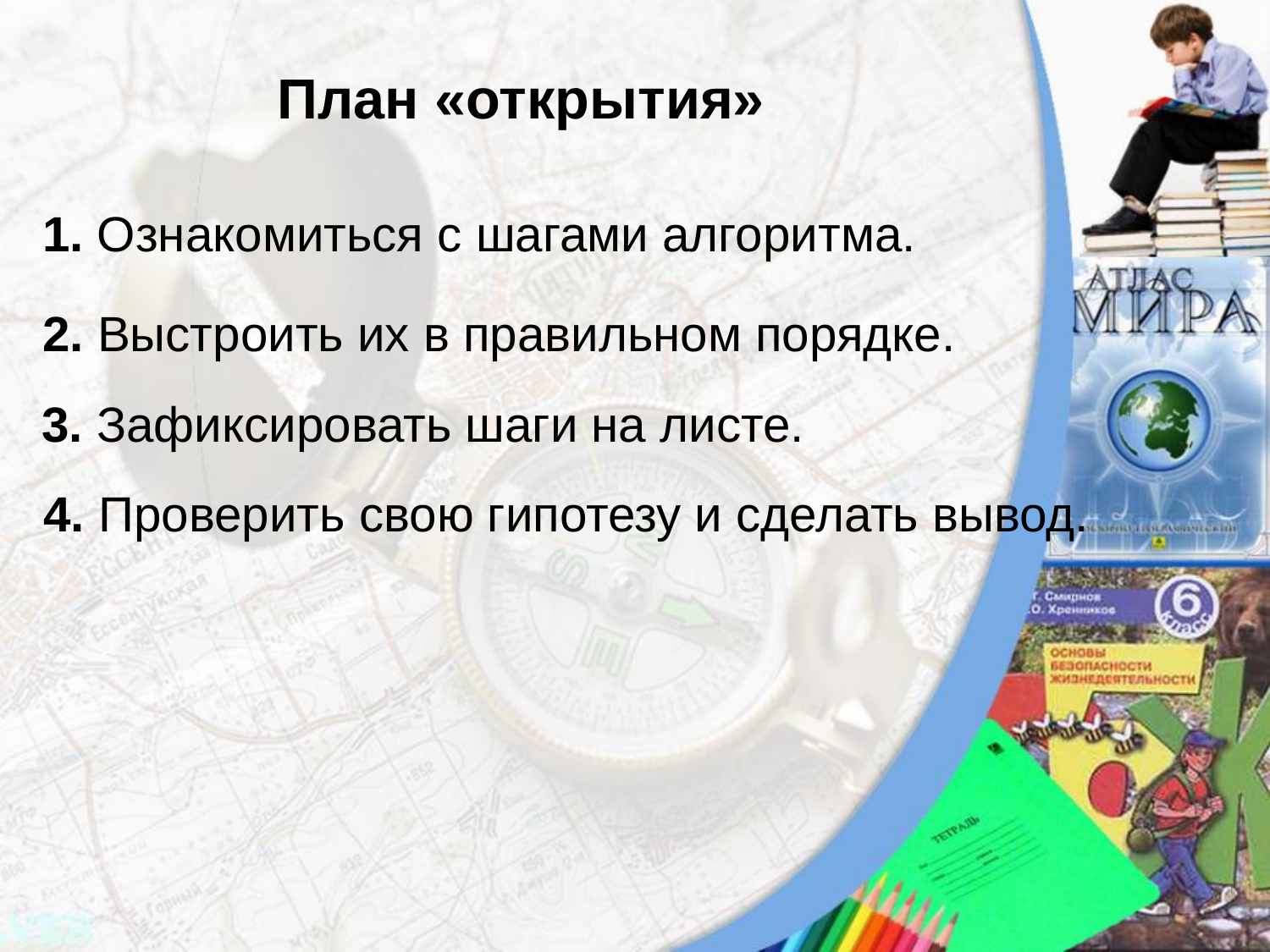

План «открытия»

1. Ознакомиться с шагами алгоритма.
2. Выстроить их в правильном порядке.
3. Зафиксировать шаги на листе.
4. Проверить свою гипотезу и сделать вывод.